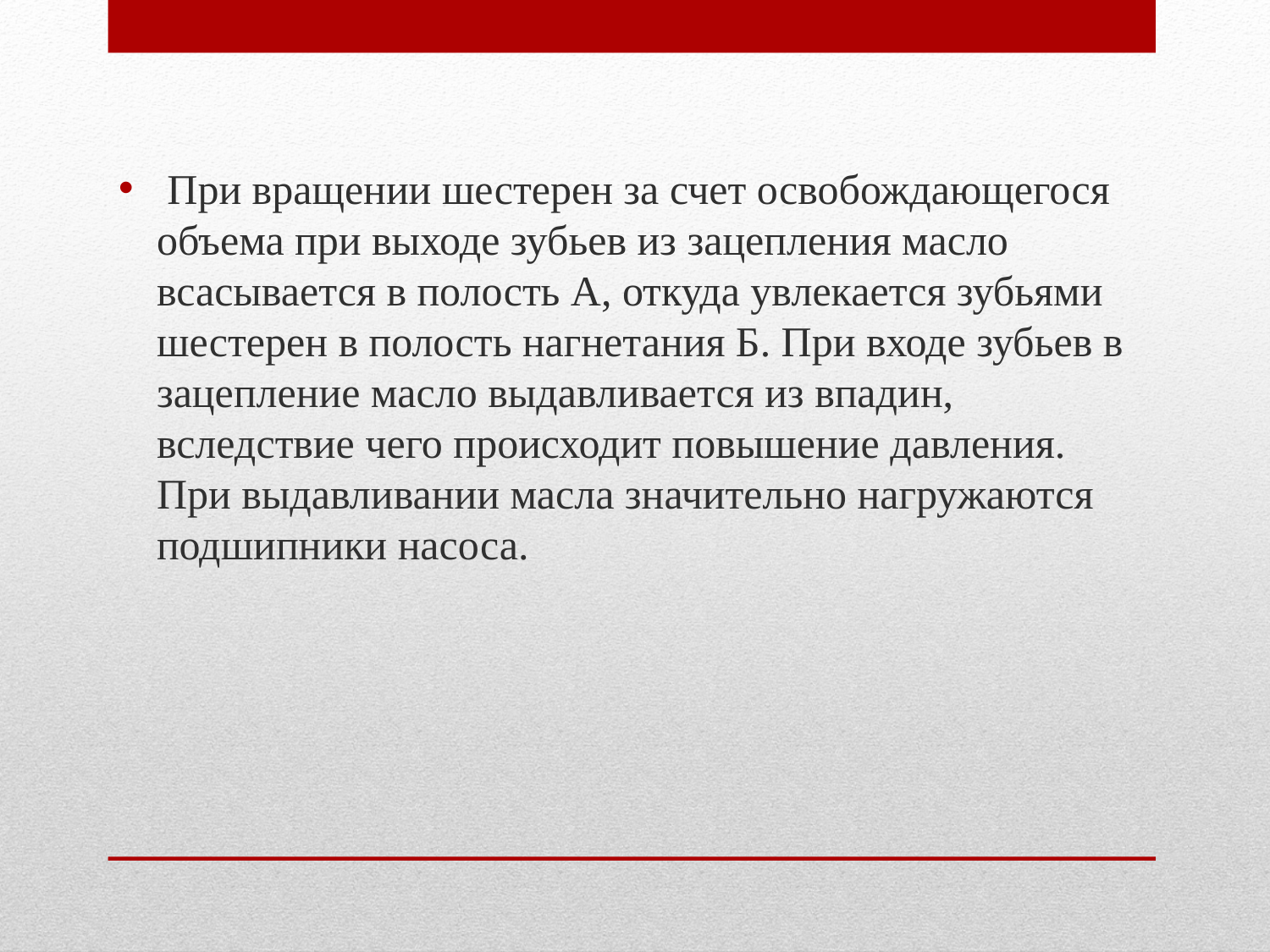

При вращении шестерен за счет освобождающегося объема при выходе зубьев из зацепления масло всасывается в полость А, откуда увлекается зубьями шестерен в полость нагнетания Б. При входе зубьев в зацепление масло выдавливается из впадин, вследствие чего происходит повышение давления. При выдавливании масла значительно нагружаются подшипники насоса.
#